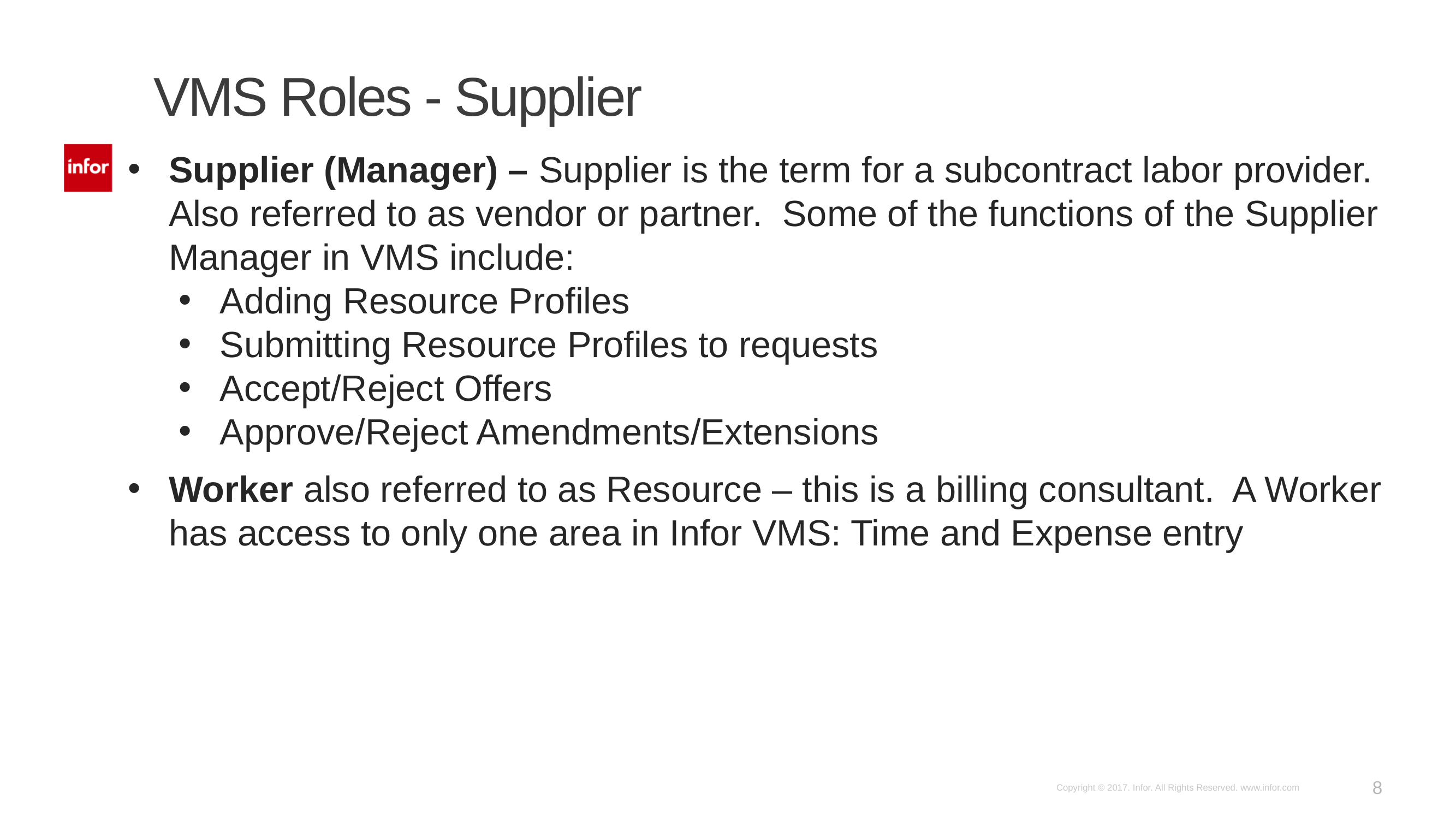

VMS Roles - Supplier
Supplier (Manager) – Supplier is the term for a subcontract labor provider.  Also referred to as vendor or partner.  Some of the functions of the Supplier Manager in VMS include:
Adding Resource Profiles
Submitting Resource Profiles to requests
Accept/Reject Offers
Approve/Reject Amendments/Extensions
Worker also referred to as Resource – this is a billing consultant.  A Worker has access to only one area in Infor VMS: Time and Expense entry